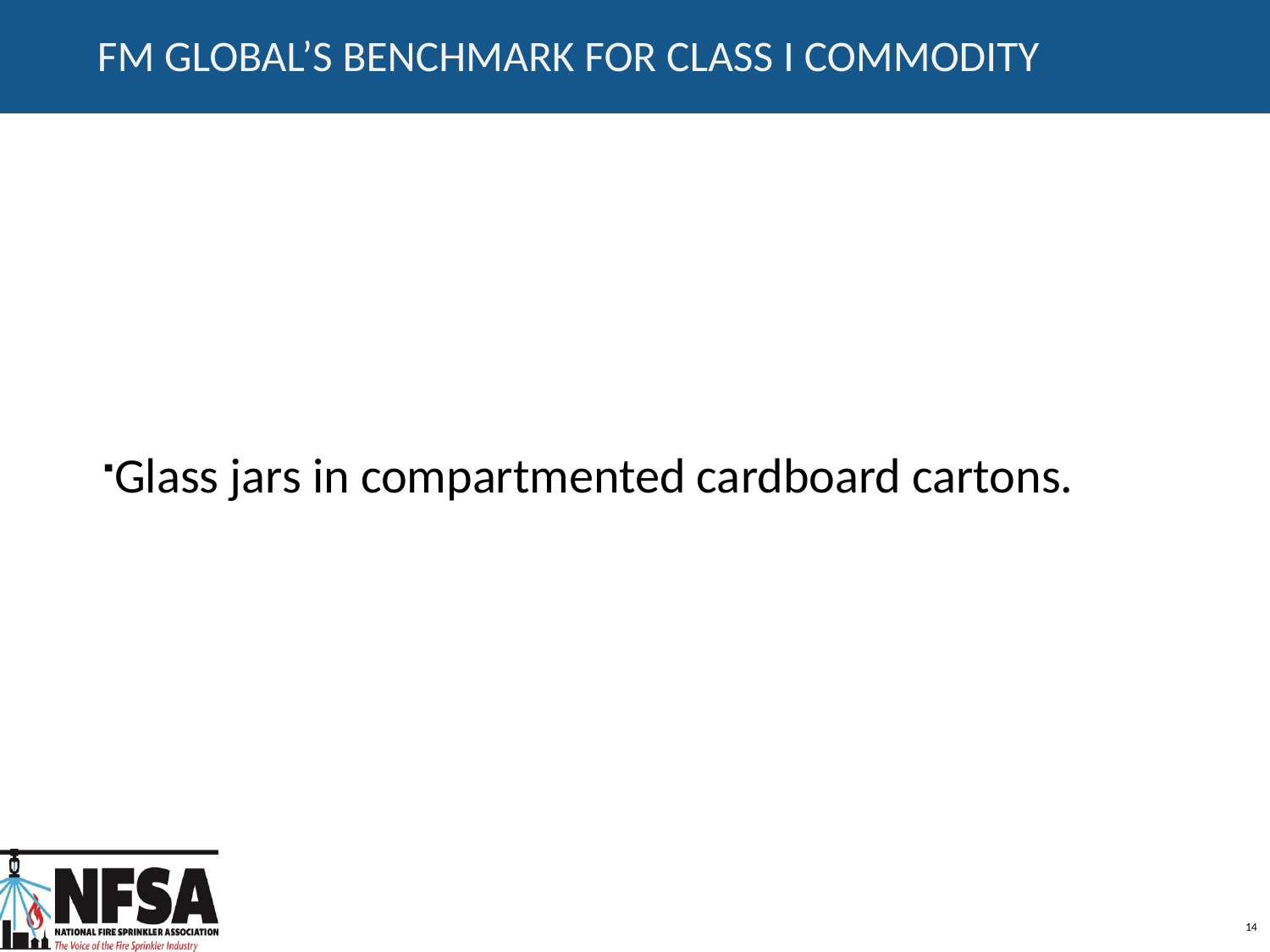

# FM Global’s Benchmark for Class I Commodity
Glass jars in compartmented cardboard cartons.
14